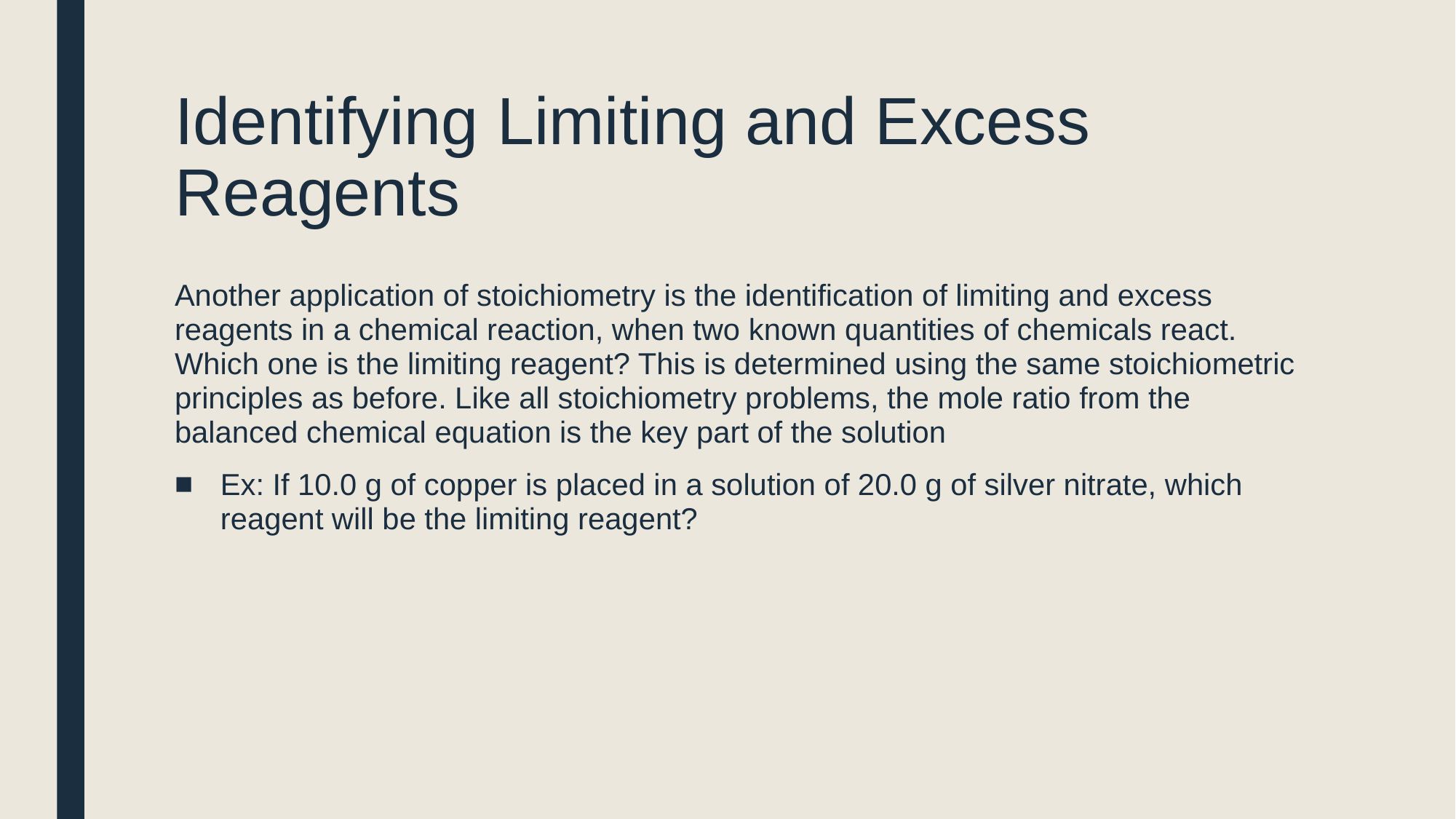

# Identifying Limiting and Excess Reagents
Another application of stoichiometry is the identification of limiting and excess reagents in a chemical reaction, when two known quantities of chemicals react. Which one is the limiting reagent? This is determined using the same stoichiometric principles as before. Like all stoichiometry problems, the mole ratio from the balanced chemical equation is the key part of the solution
Ex: If 10.0 g of copper is placed in a solution of 20.0 g of silver nitrate, which reagent will be the limiting reagent?